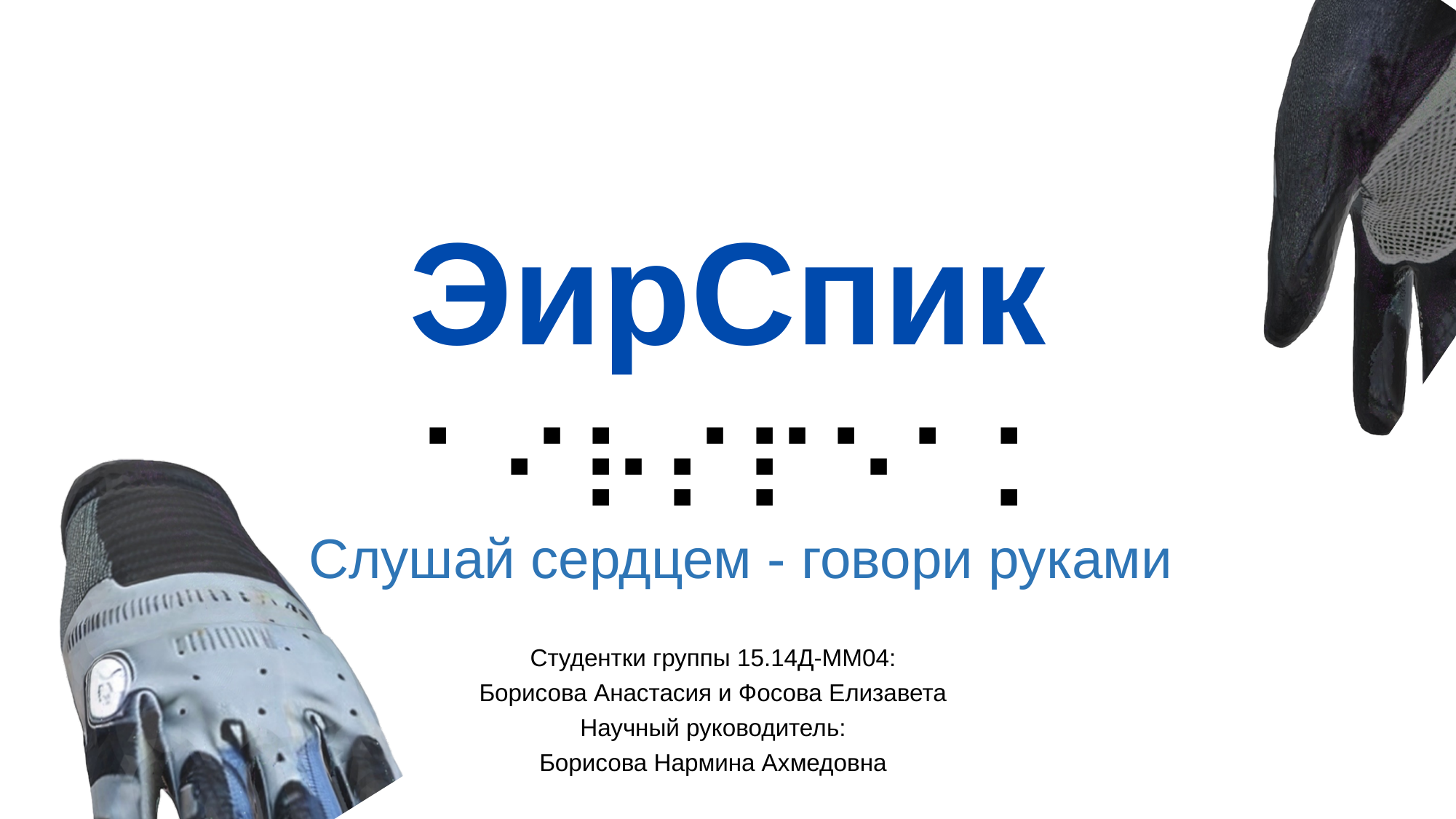

ЭирСпик
⠁⠊⠗⠎⠏⠑⠁⠅

Слушай сердцем - говори руками
Студентки группы 15.14Д-ММ04:
Борисова Анастасия и Фосова Елизавета
Научный руководитель:
Борисова Нармина Ахмедовна